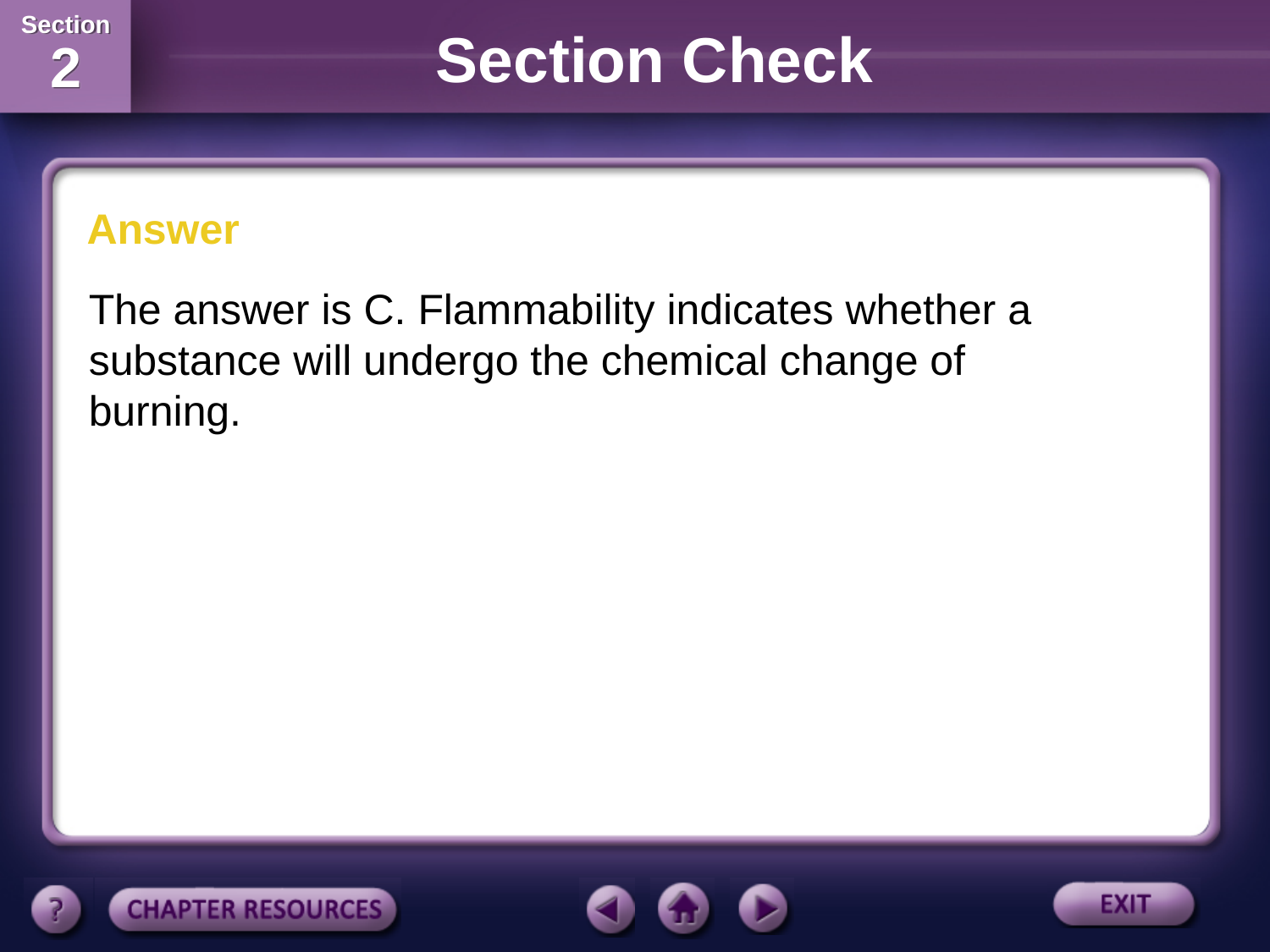

Section Check

Answer
The answer is C. Flammability indicates whether a substance will undergo the chemical change of burning.